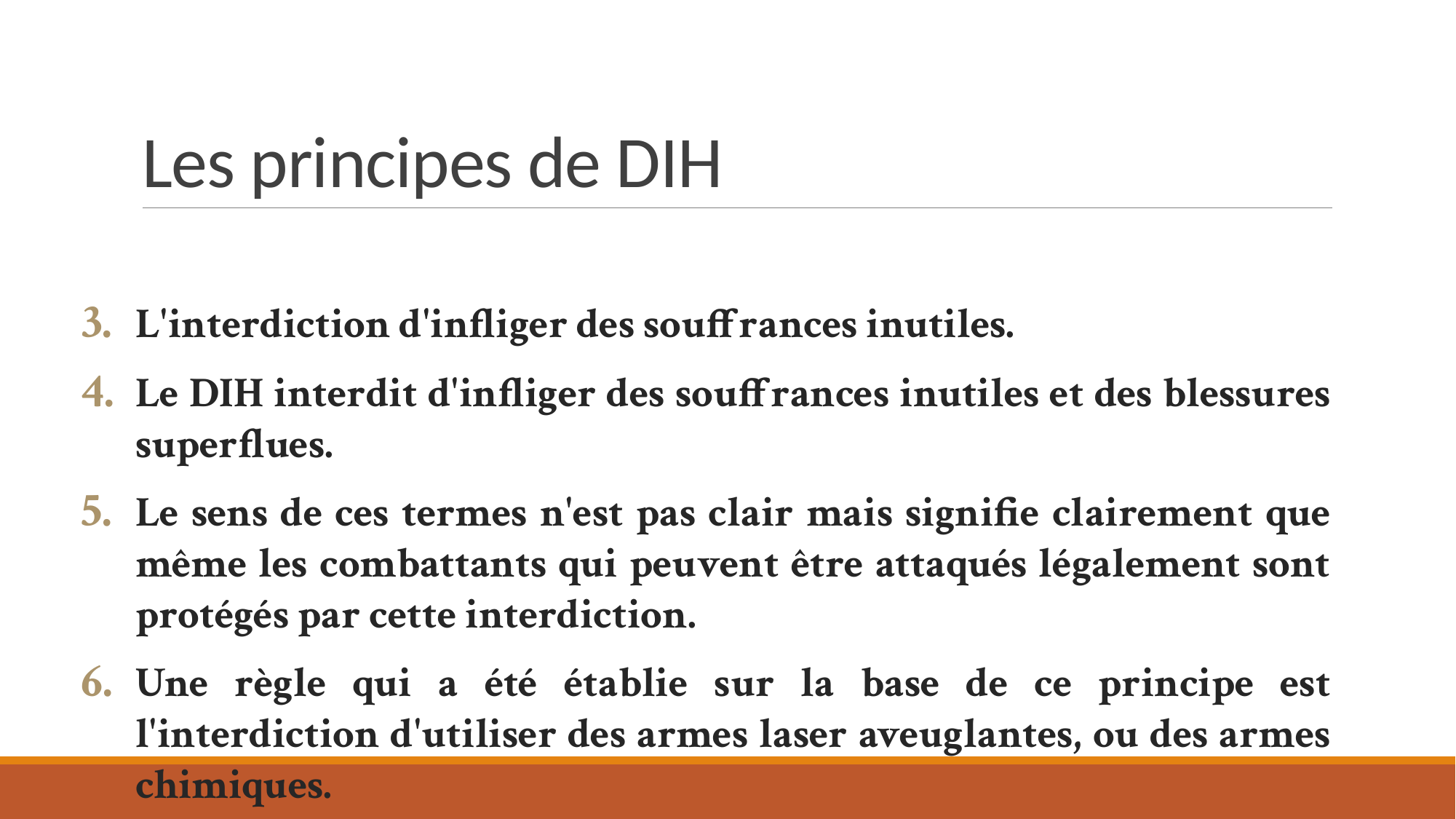

# Les principes de DIH

L'interdiction d'infliger des souffrances inutiles.
Le DIH interdit d'infliger des souffrances inutiles et des blessures superflues.
Le sens de ces termes n'est pas clair mais signifie clairement que même les combattants qui peuvent être attaqués légalement sont protégés par cette interdiction.
Une règle qui a été établie sur la base de ce principe est l'interdiction d'utiliser des armes laser aveuglantes, ou des armes chimiques.